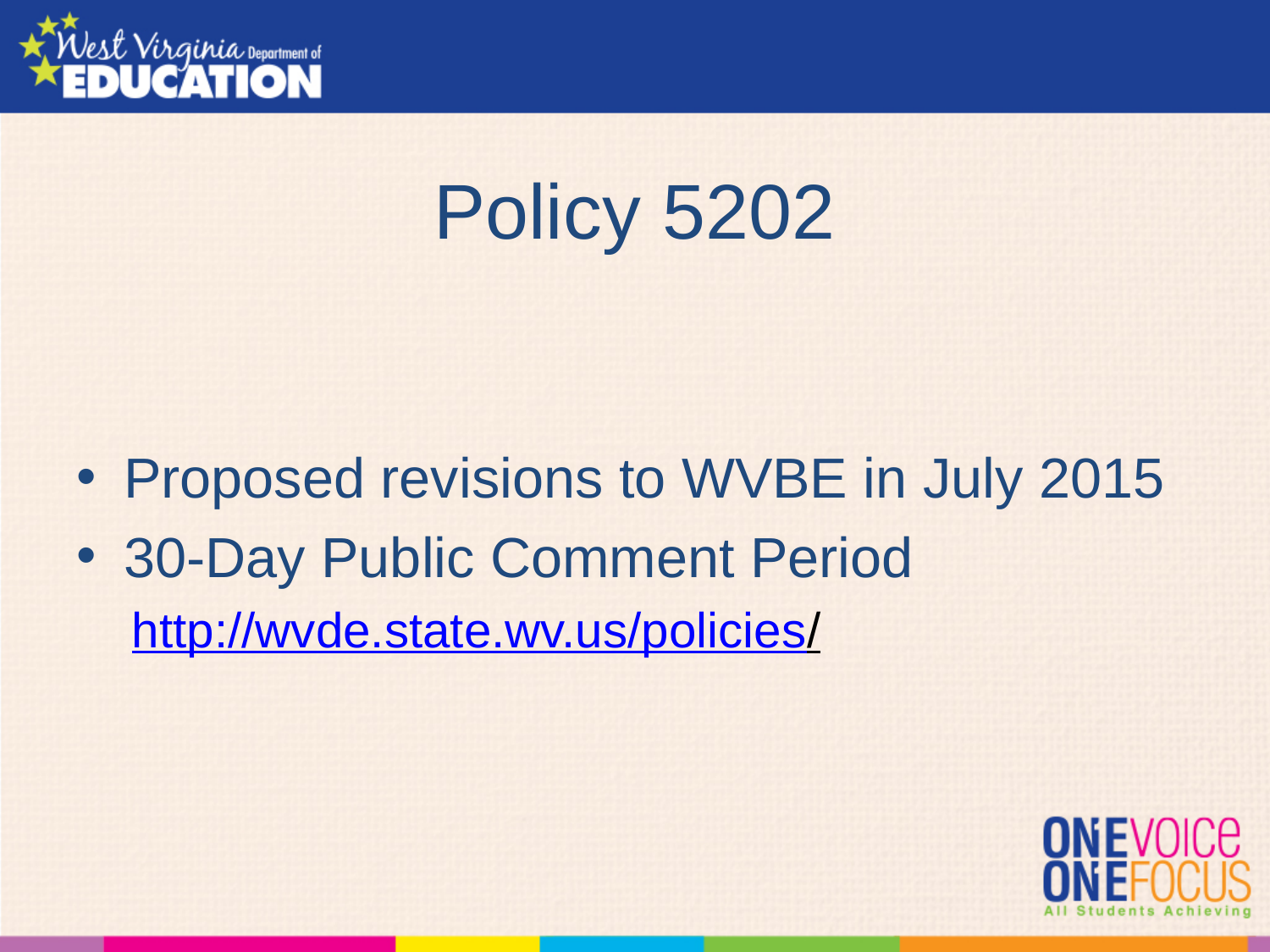

# Policy 5202
Proposed revisions to WVBE in July 2015
30-Day Public Comment Period
http://wvde.state.wv.us/policies/